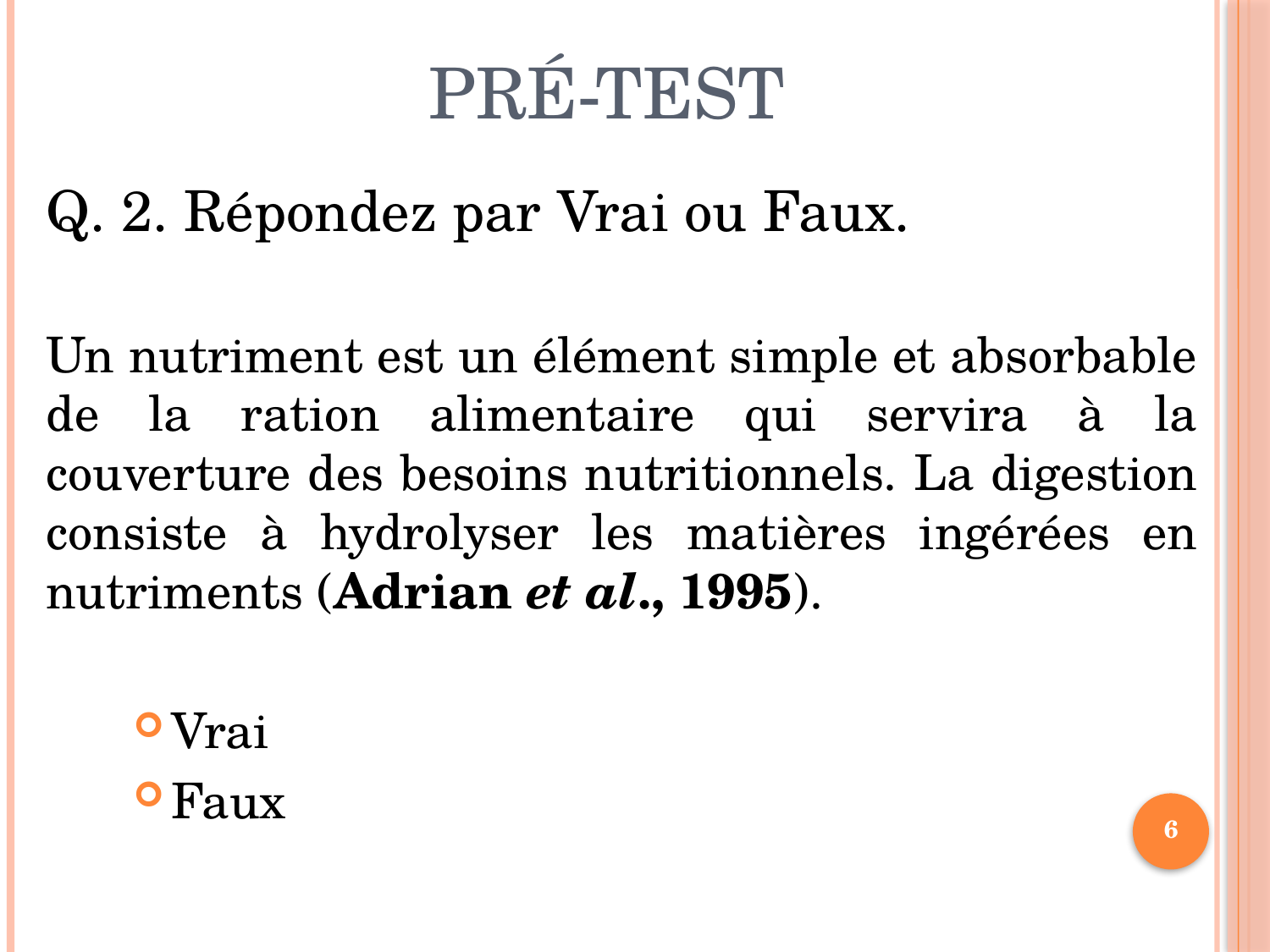

# Pré-test
Q. 2. Répondez par Vrai ou Faux.

Un nutriment est un élément simple et absorbable de la ration alimentaire qui servira à la couverture des besoins nutritionnels. La digestion consiste à hydrolyser les matières ingérées en nutriments (Adrian et al., 1995).

Vrai
Faux

6